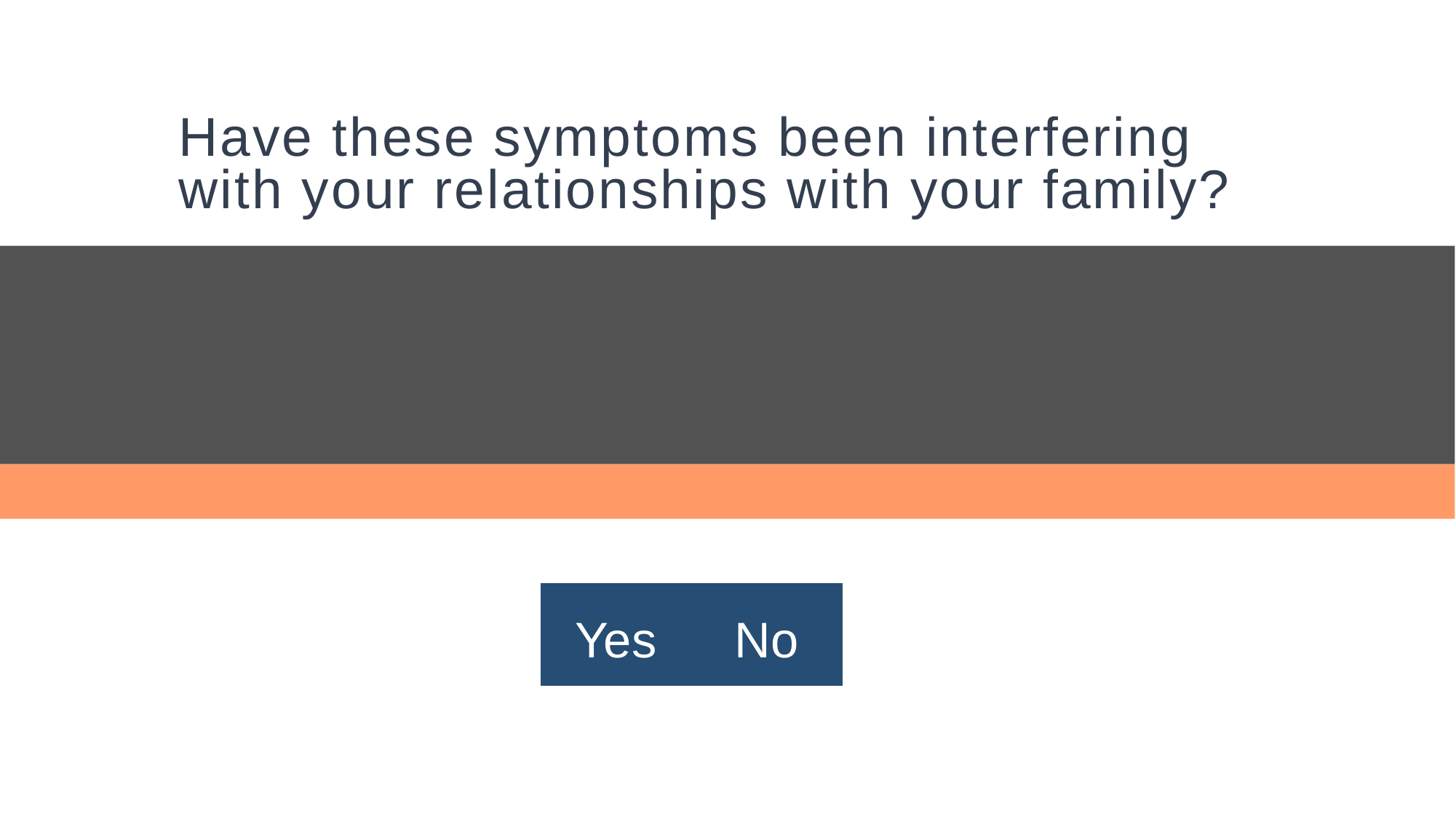

# Have these symptoms been interfering with your relationships with your family?
| Yes | No |
| --- | --- |